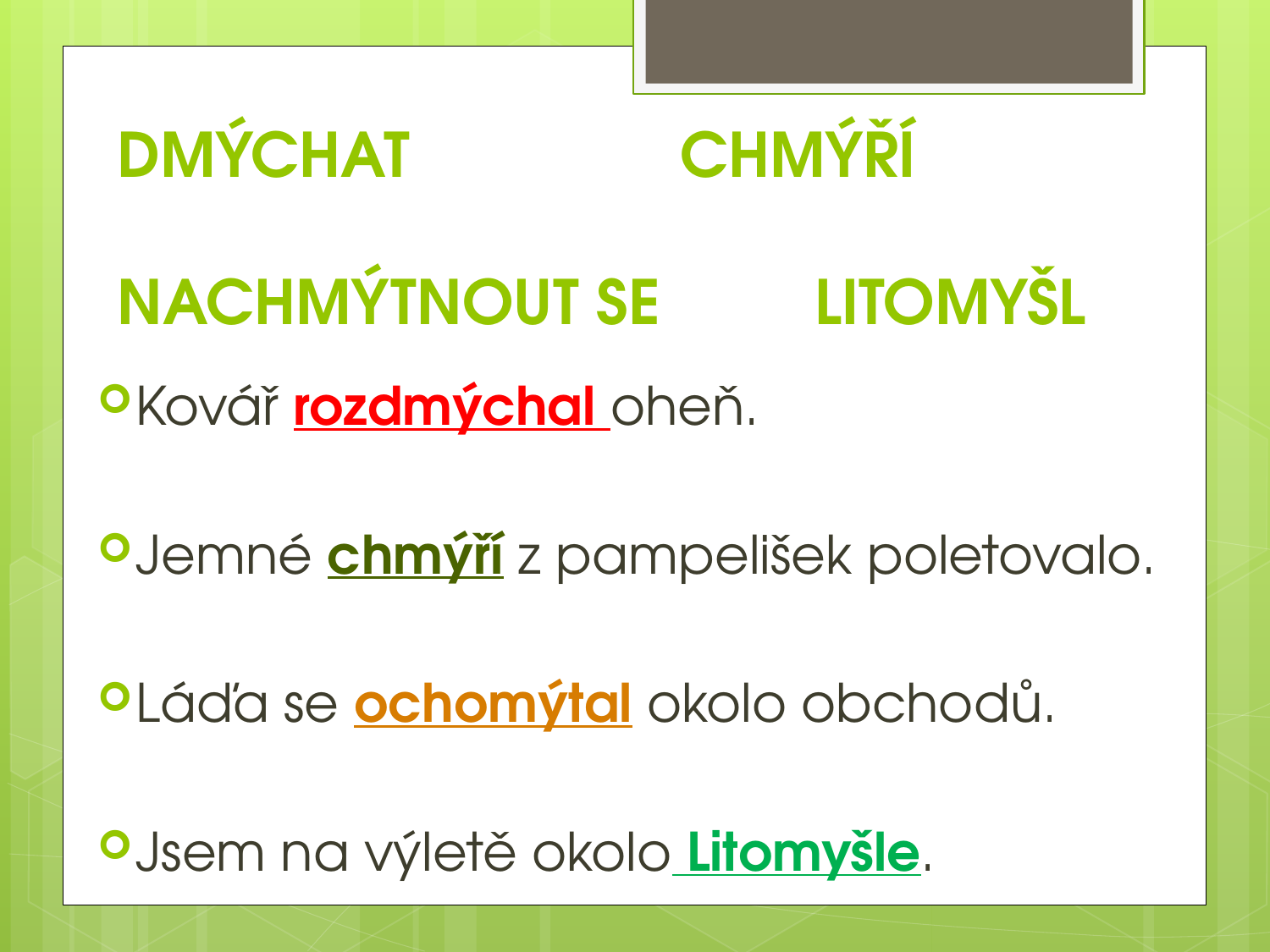

# DMÝCHAT                CHMÝŘÍ NACHMÝTNOUT SE         LITOMYŠL
Kovář rozdmýchal oheň.

Jemné chmýří z pampelišek poletovalo.

Láďa se ochomýtal okolo obchodů.

Jsem na výletě okolo Litomyšle.